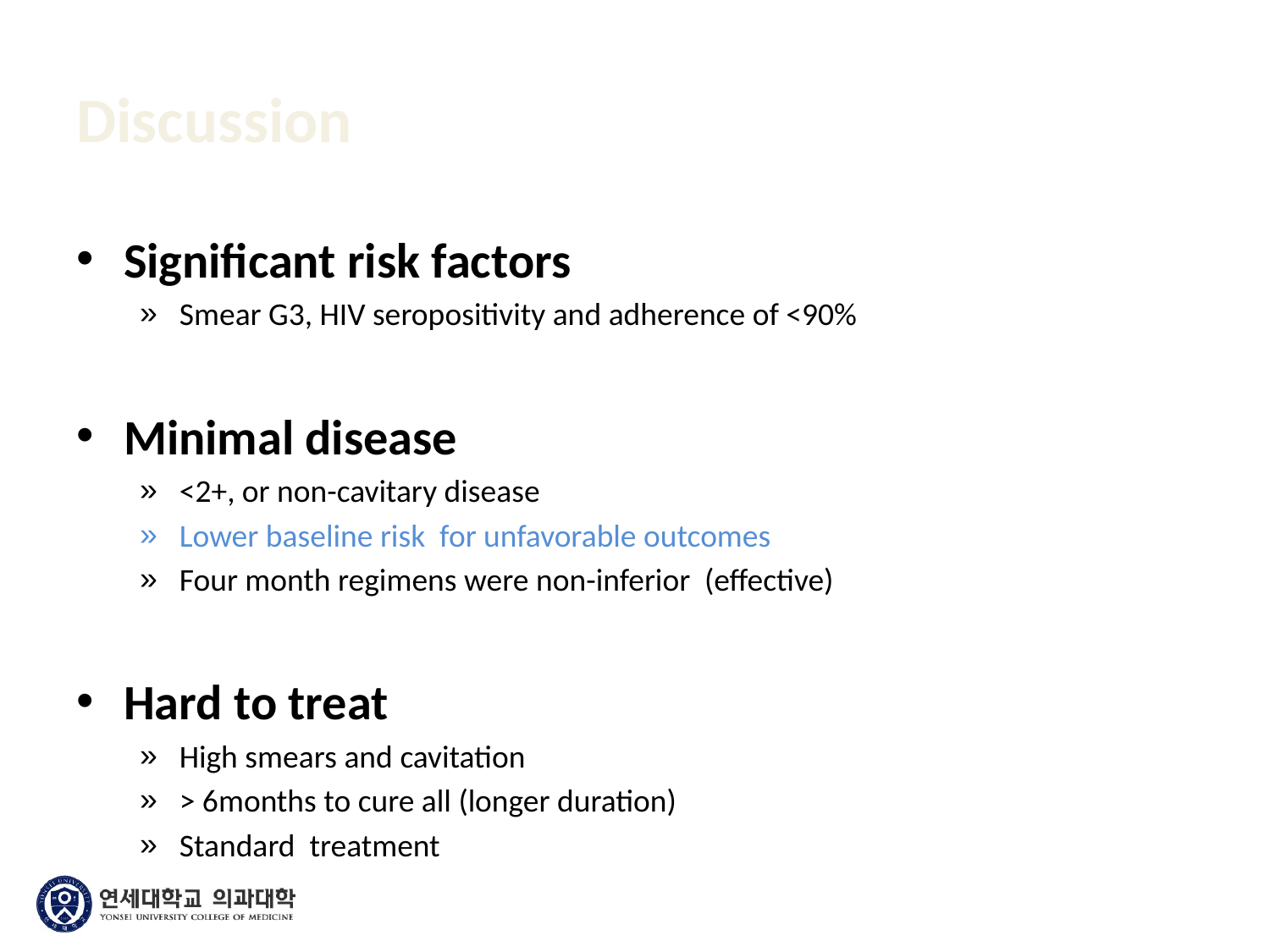

# Discussion
Significant risk factors
Smear G3, HIV seropositivity and adherence of <90%

Minimal disease
<2+, or non-cavitary disease
Lower baseline risk  for unfavorable outcomes
Four month regimens were non-inferior  (effective)

Hard to treat
High smears and cavitation
> 6months to cure all (longer duration)
Standard  treatment